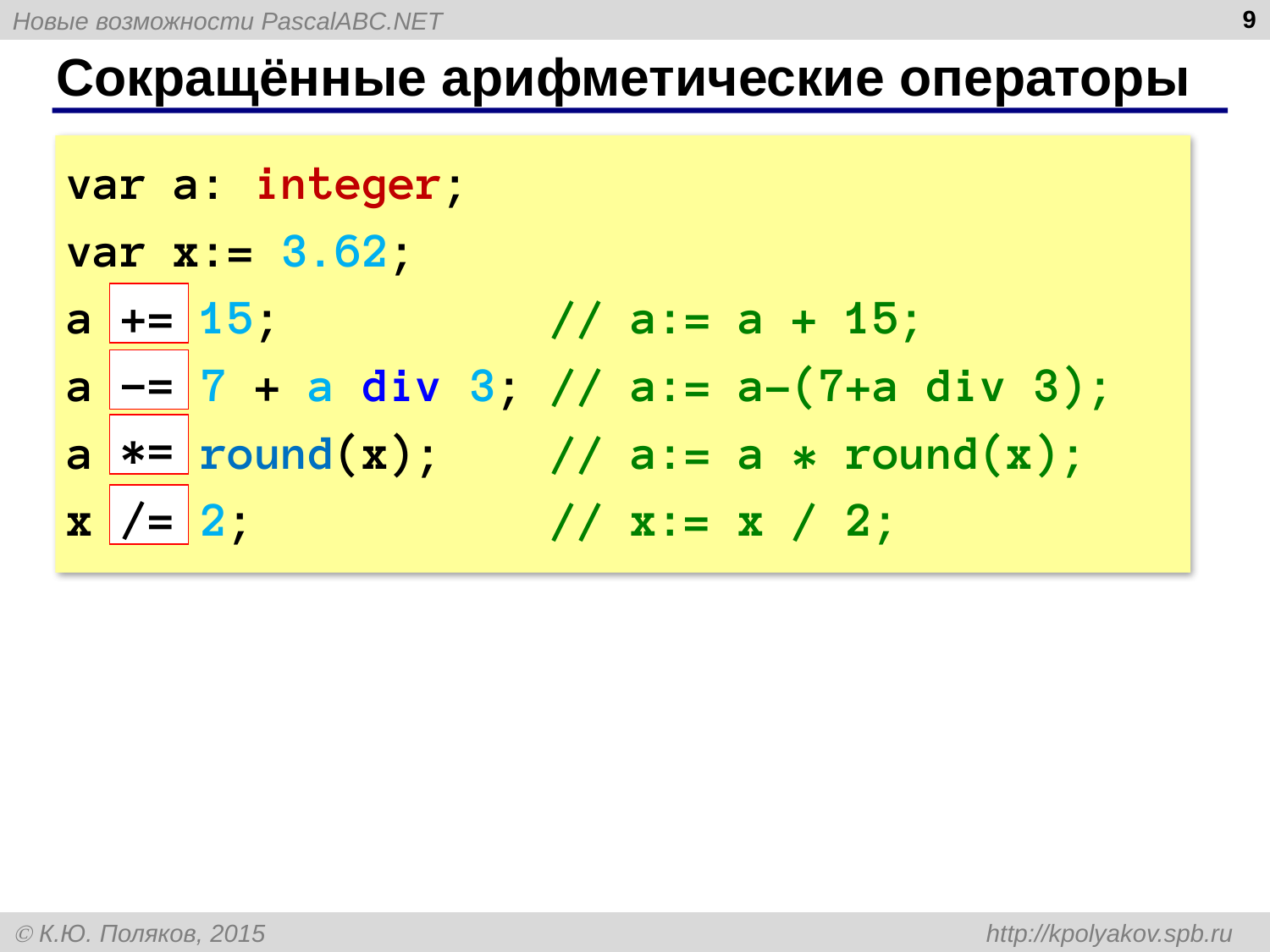

9
# Сокращённые арифметические операторы
var a: integer;
var x:= 3.62;
a += 15;          // a:= a + 15;
a -= 7 + a div 3; // a:= a–(7+a div 3);
a *= round(x);    // a:= a * round(x);
x /= 2;           // x:= x / 2;
+=
-=
*=
/=